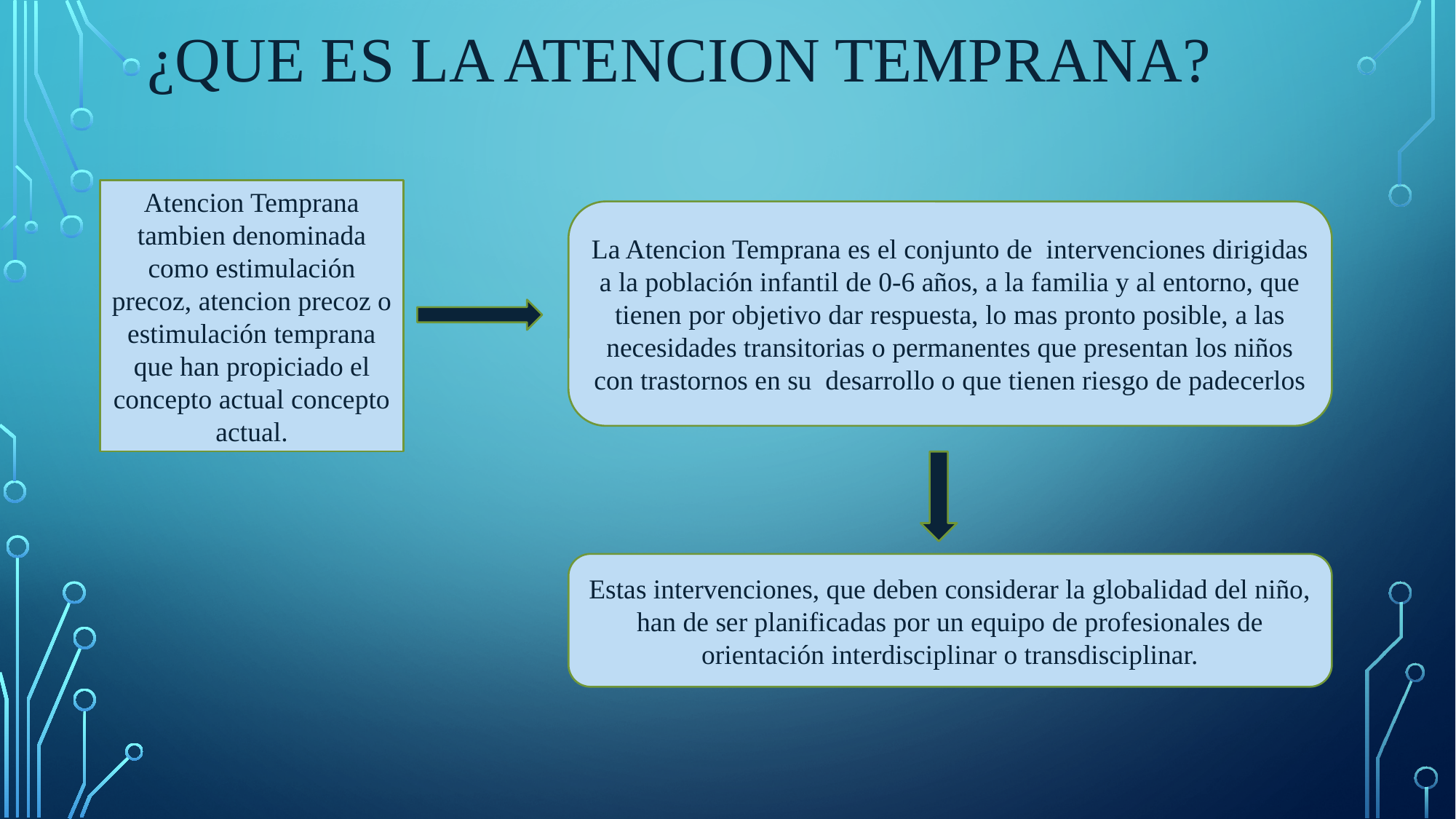

# ¿QUE ES LA Atencion TEMPRANA?
Atencion Temprana tambien denominada como estimulación precoz, atencion precoz o estimulación temprana que han propiciado el concepto actual concepto actual.
La Atencion Temprana es el conjunto de  intervenciones dirigidas a la población infantil de 0-6 años, a la familia y al entorno, que tienen por objetivo dar respuesta, lo mas pronto posible, a las necesidades transitorias o permanentes que presentan los niños con trastornos en su  desarrollo o que tienen riesgo de padecerlos

Estas intervenciones, que deben considerar la globalidad del niño, han de ser planificadas por un equipo de profesionales de orientación interdisciplinar o transdisciplinar.